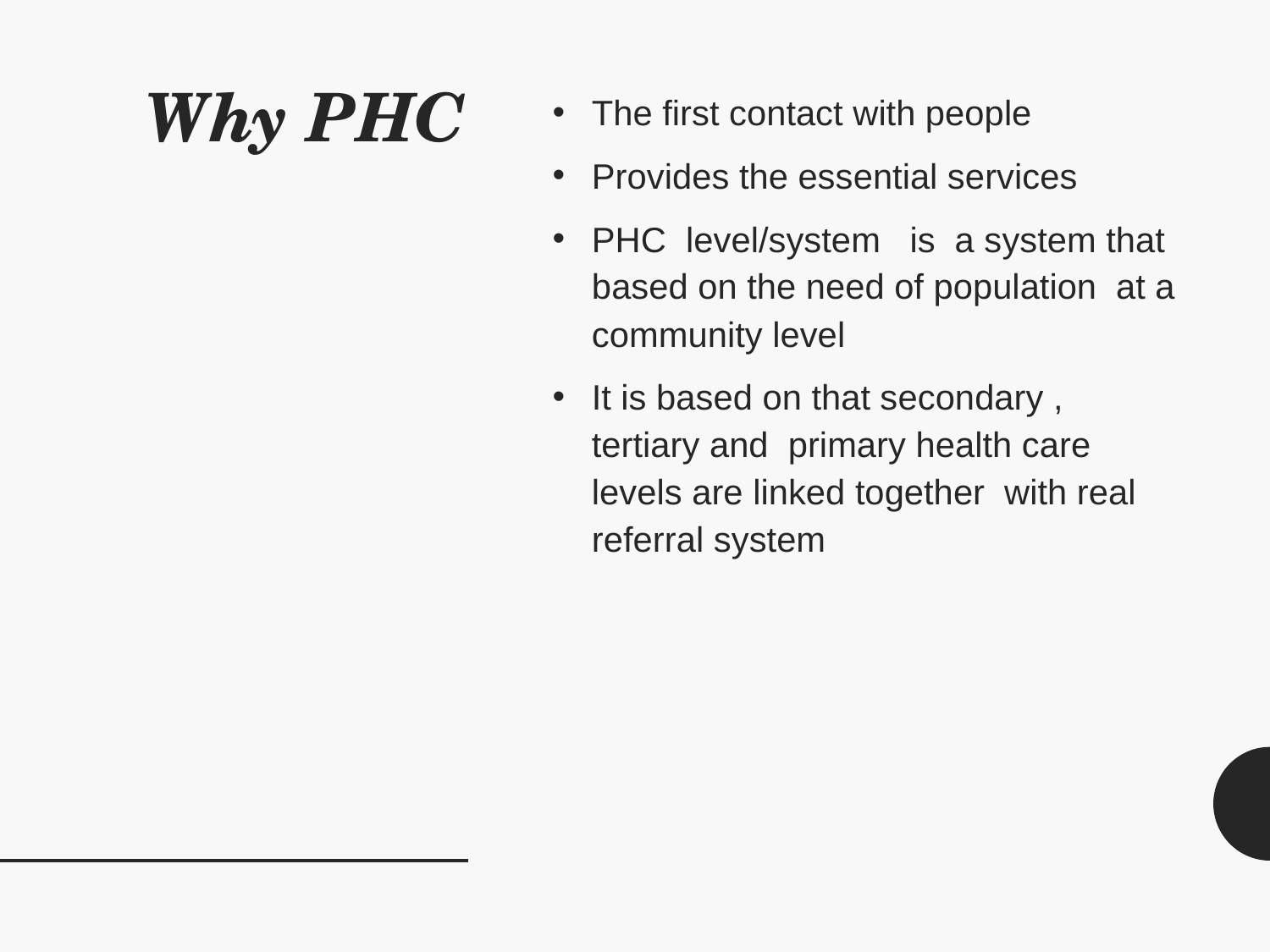

# Why PHC
The first contact with people
Provides the essential services
PHC  level/system   is  a system that based on the need of population  at a community level
It is based on that secondary , tertiary and  primary health care levels are linked together  with real referral system